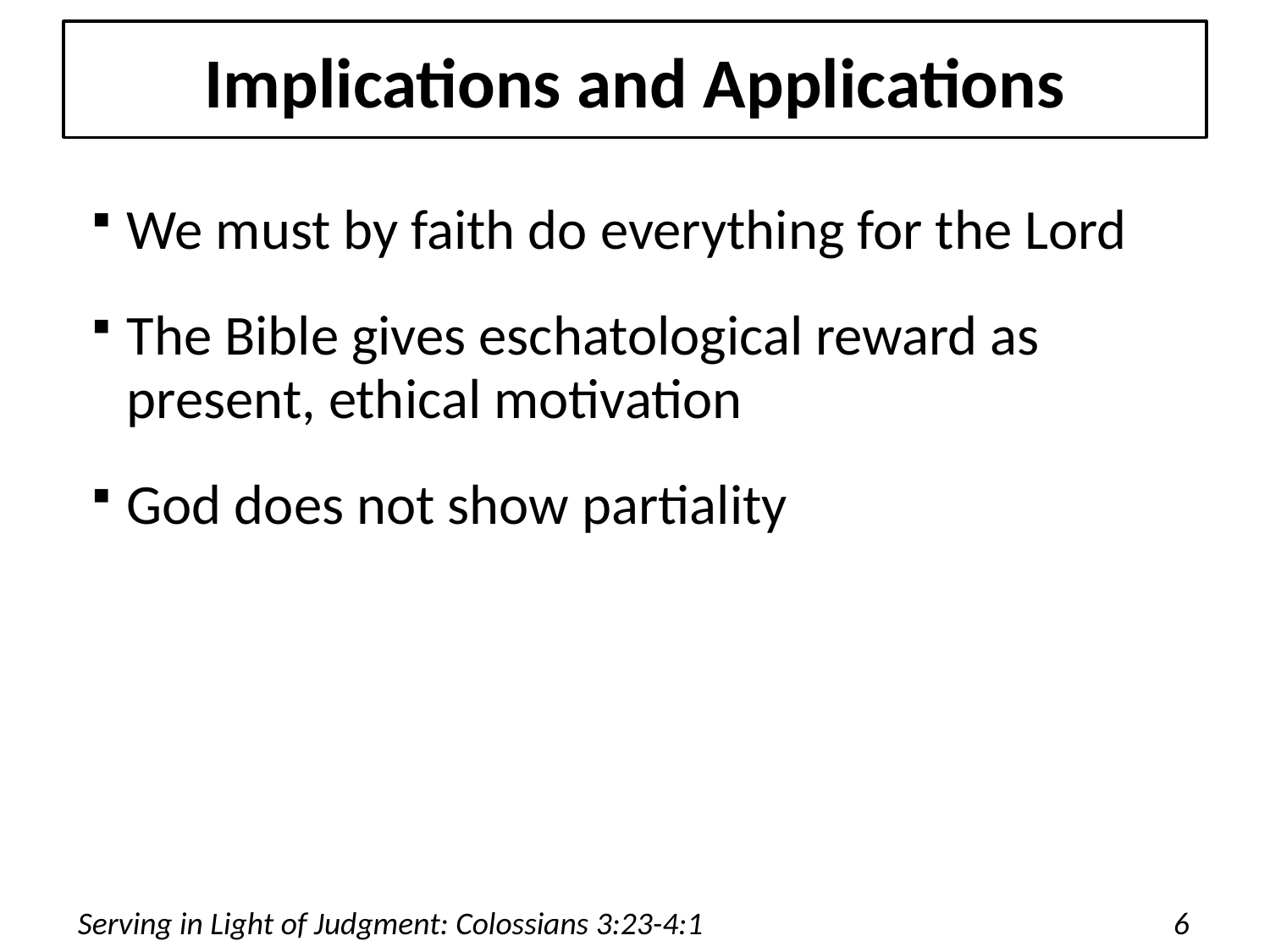

# Implications and Applications
We must by faith do everything for the Lord
The Bible gives eschatological reward as present, ethical motivation
God does not show partiality